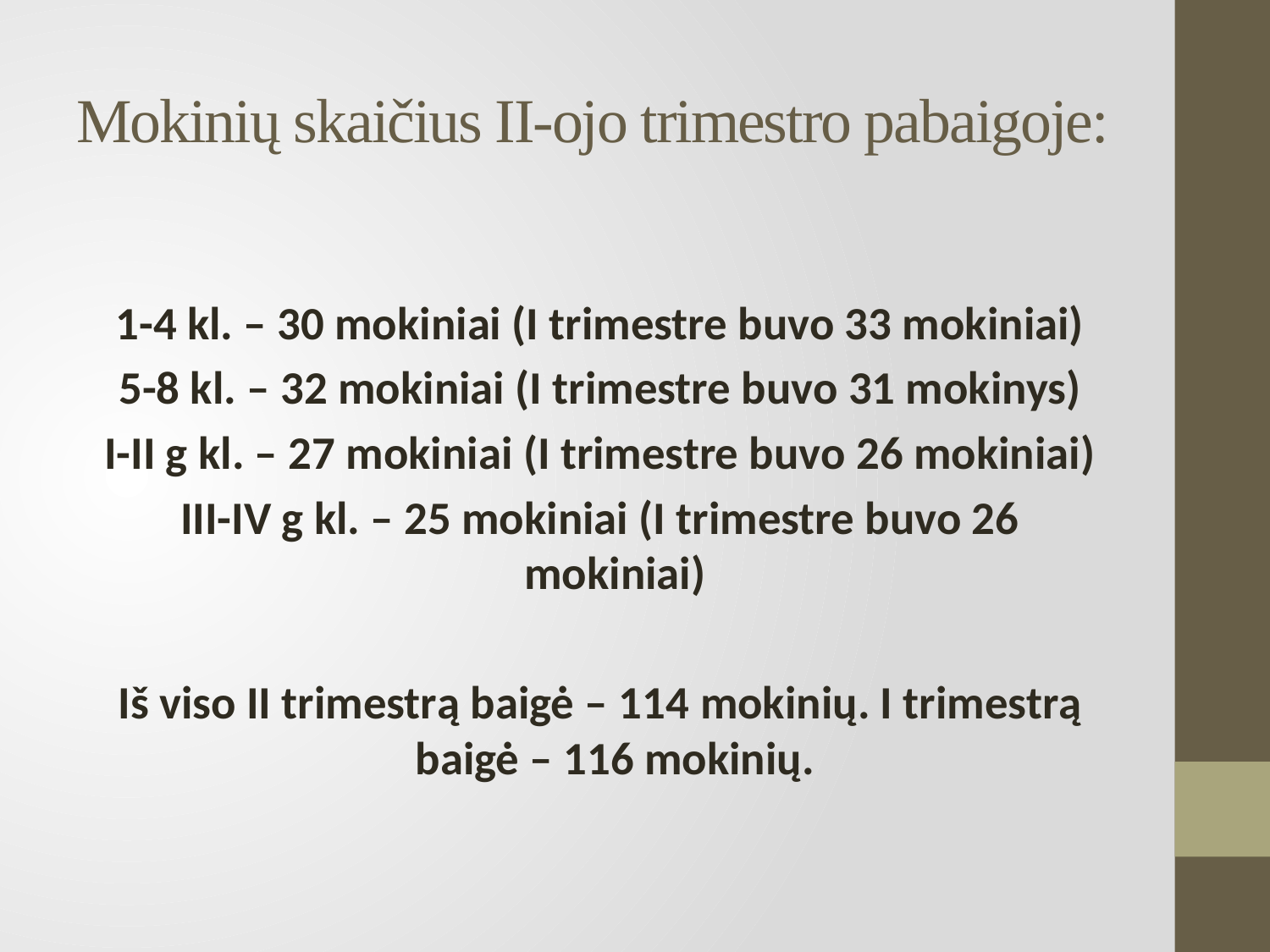

# Mokinių skaičius II-ojo trimestro pabaigoje:

1-4 kl. – 30 mokiniai (I trimestre buvo 33 mokiniai)
5-8 kl. – 32 mokiniai (I trimestre buvo 31 mokinys)
I-II g kl. – 27 mokiniai (I trimestre buvo 26 mokiniai)
III-IV g kl. – 25 mokiniai (I trimestre buvo 26 mokiniai)

Iš viso II trimestrą baigė – 114 mokinių. I trimestrą baigė – 116 mokinių.